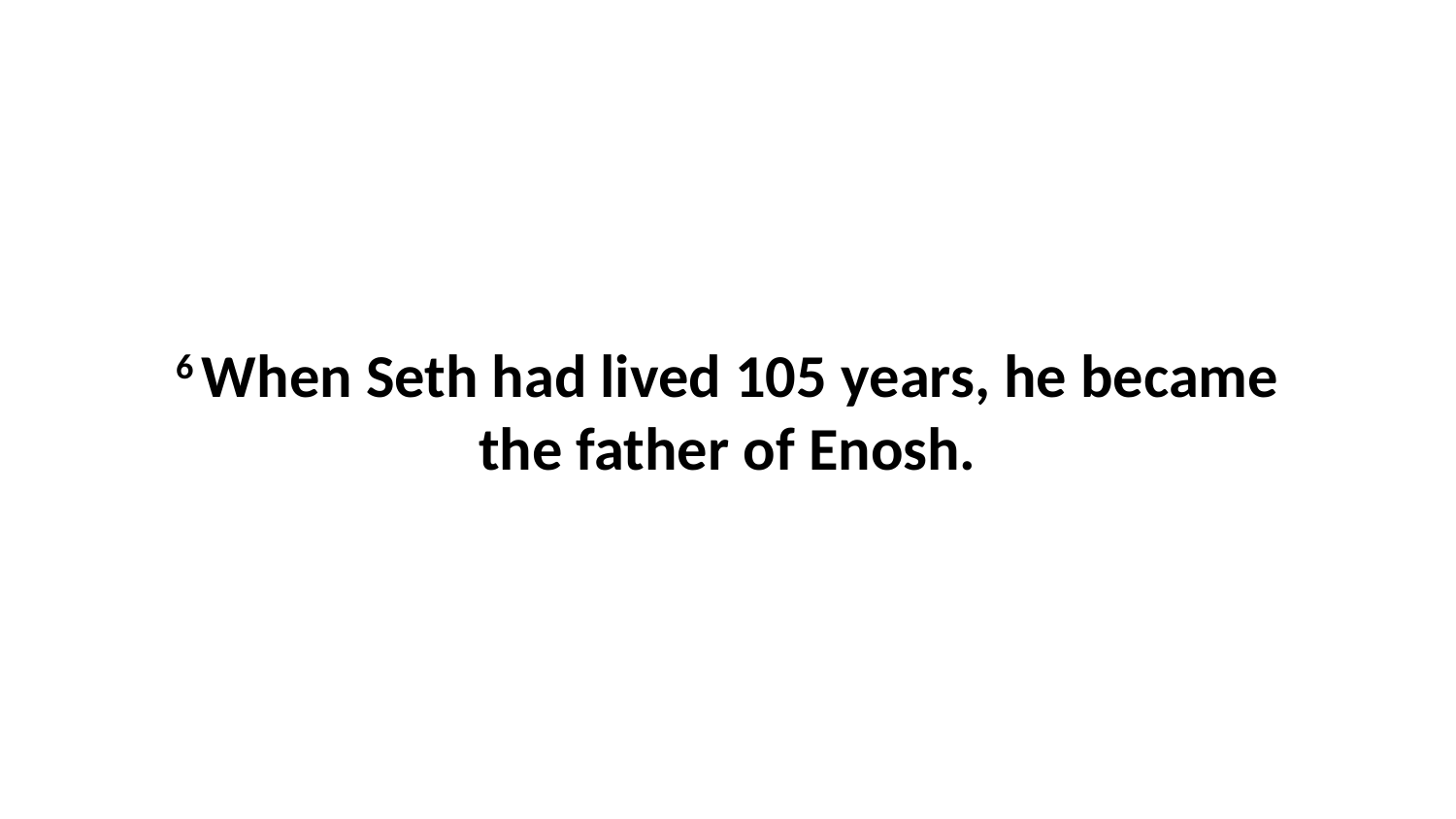

6 When Seth had lived 105 years, he became the father of Enosh.